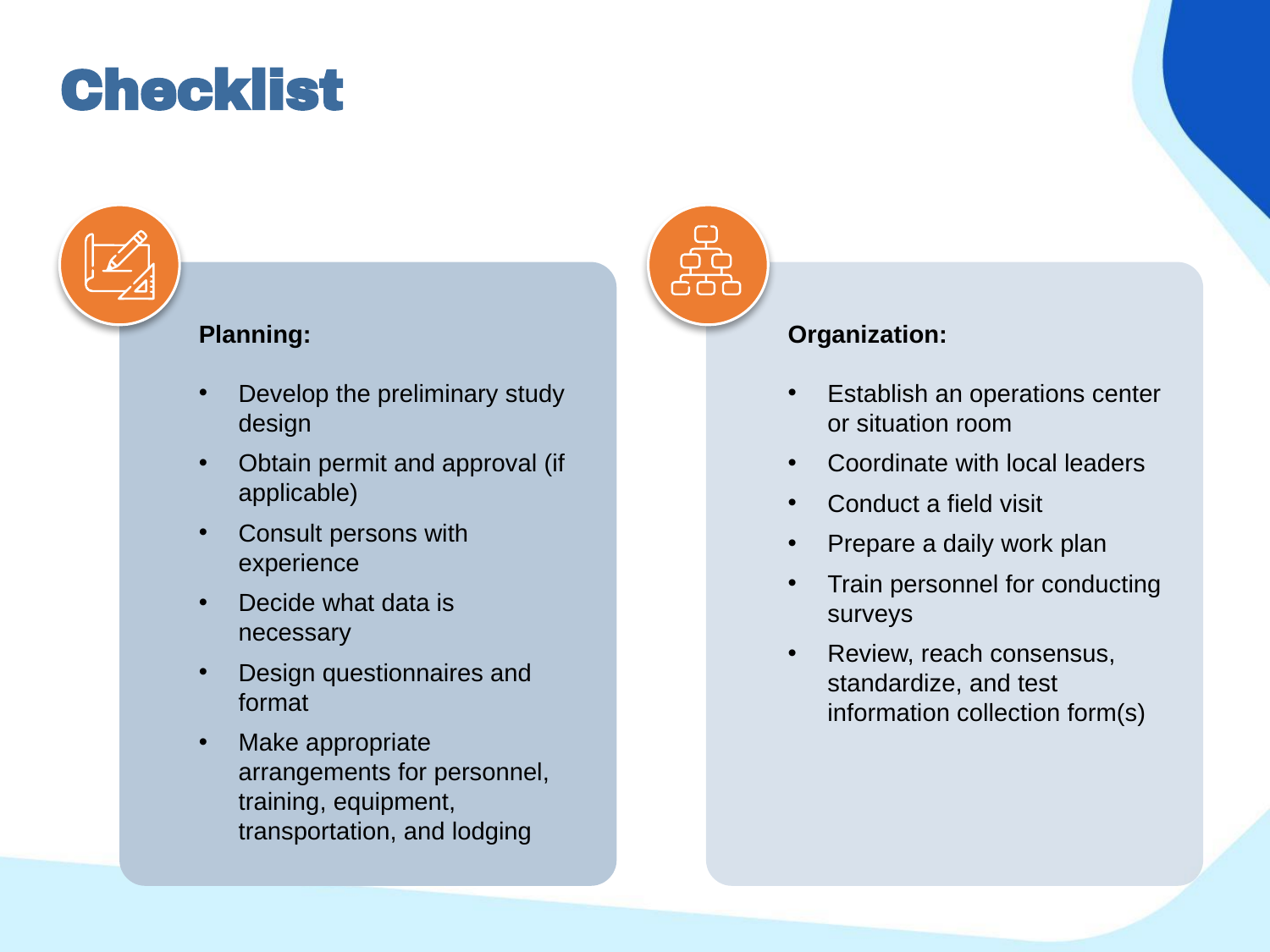

Checklist

Planning:

Develop the preliminary study design
Obtain permit and approval (if applicable)
Consult persons with experience
Decide what data is necessary
Design questionnaires and format
Make appropriate arrangements for personnel, training, equipment, transportation, and lodging
Organization:

Establish an operations center or situation room
Coordinate with local leaders
Conduct a field visit
Prepare a daily work plan
Train personnel for conducting surveys
Review, reach consensus, standardize, and test information collection form(s)